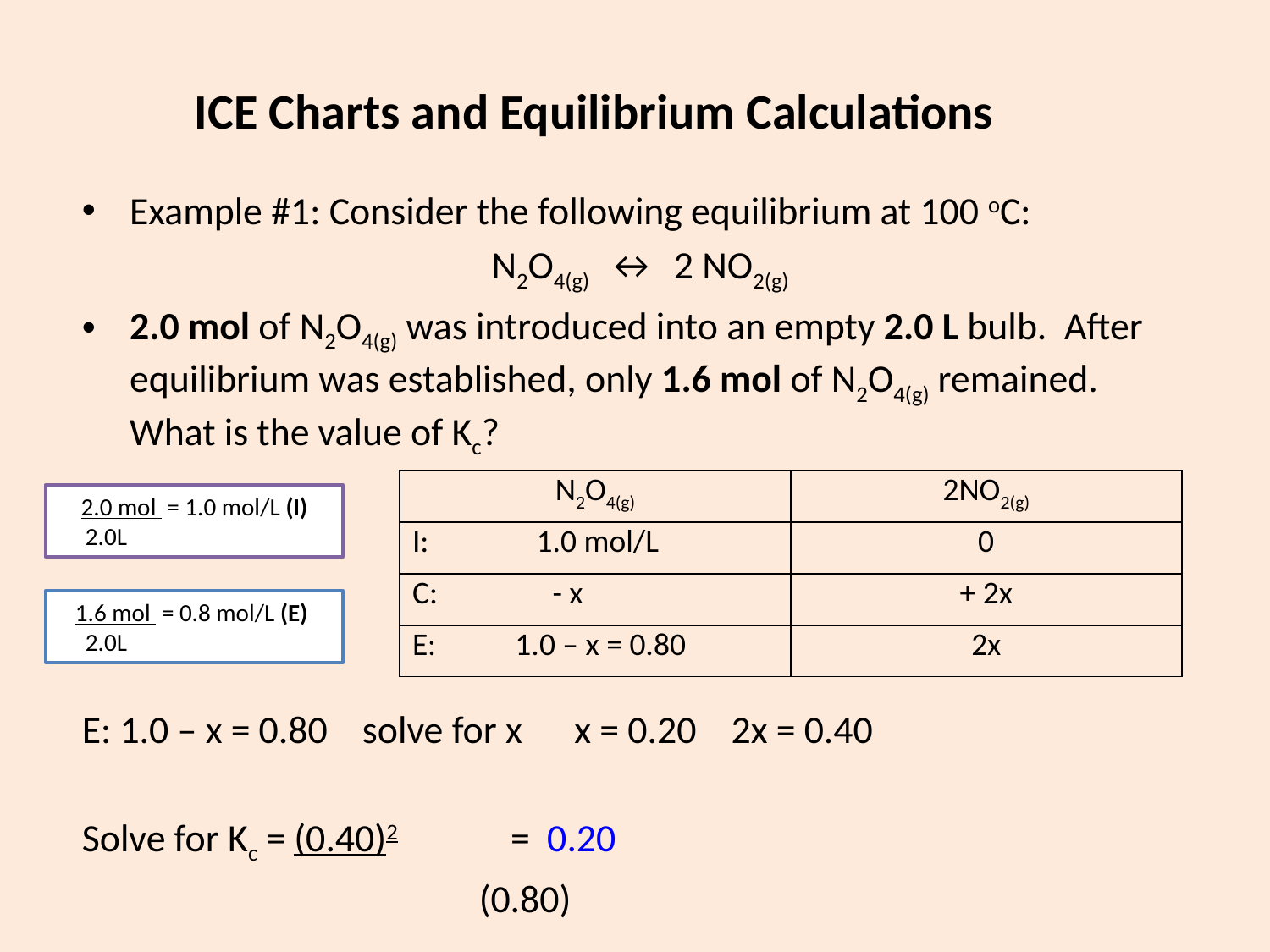

# ICE Charts and Equilibrium Calculations
Example #1: Consider the following equilibrium at 100 oC:
N2O4(g)  ↔  2 NO2(g)
2.0 mol of N2O4(g) was introduced into an empty 2.0 L bulb.  After equilibrium was established, only 1.6 mol of N2O4(g) remained.  What is the value of Kc?

E: 1.0 – x = 0.80    solve for x      x = 0.20    2x = 0.40

Solve for Kc = (0.40)2 	=  0.20
			           (0.80)

| N2O4(g) | 2NO2(g) |
| --- | --- |
| I: 1.0 mol/L | 0 |
| C: - x | + 2x |
| E: 1.0 – x = 0.80 | 2x |
2.0 mol  = 1.0 mol/L (I)
     2.0L
1.6 mol  = 0.8 mol/L (E)
     2.0L